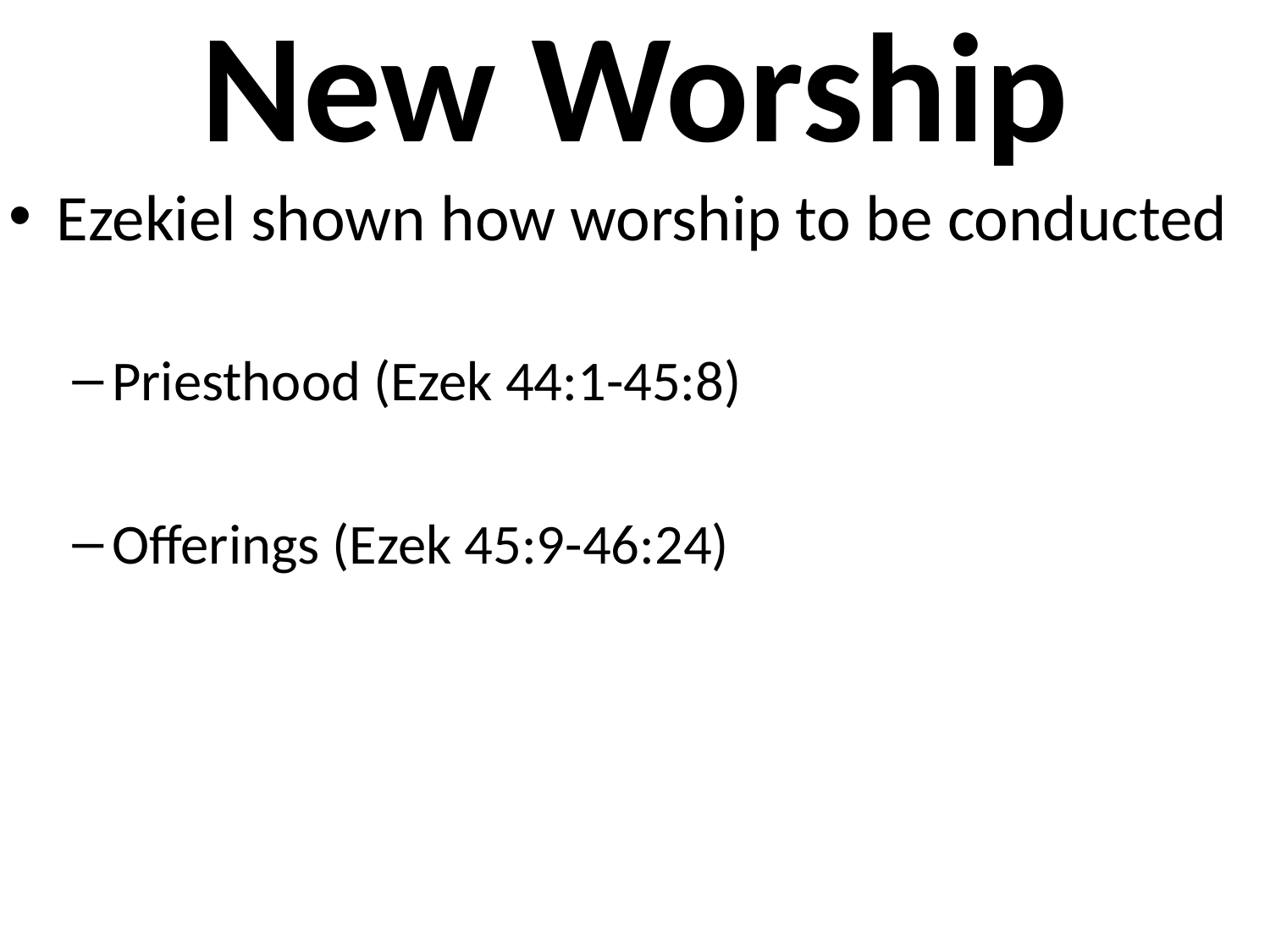

# New Worship
Ezekiel shown how worship to be conducted

Priesthood (Ezek 44:1-45:8)

Offerings (Ezek 45:9-46:24)